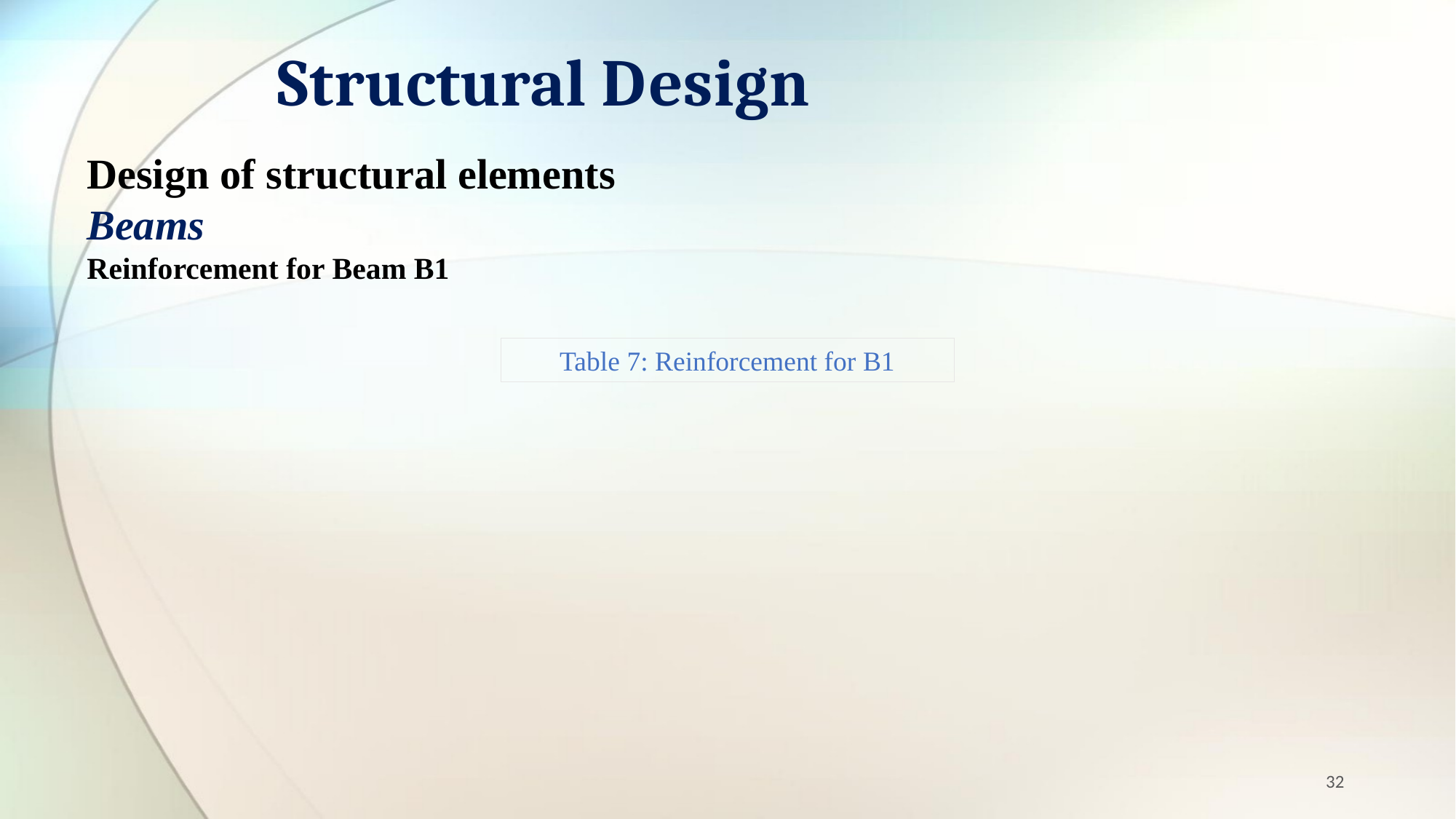

# Structural Design
Design of structural elements
Beams
Reinforcement for Beam B1
Table 7: Reinforcement for B1
32